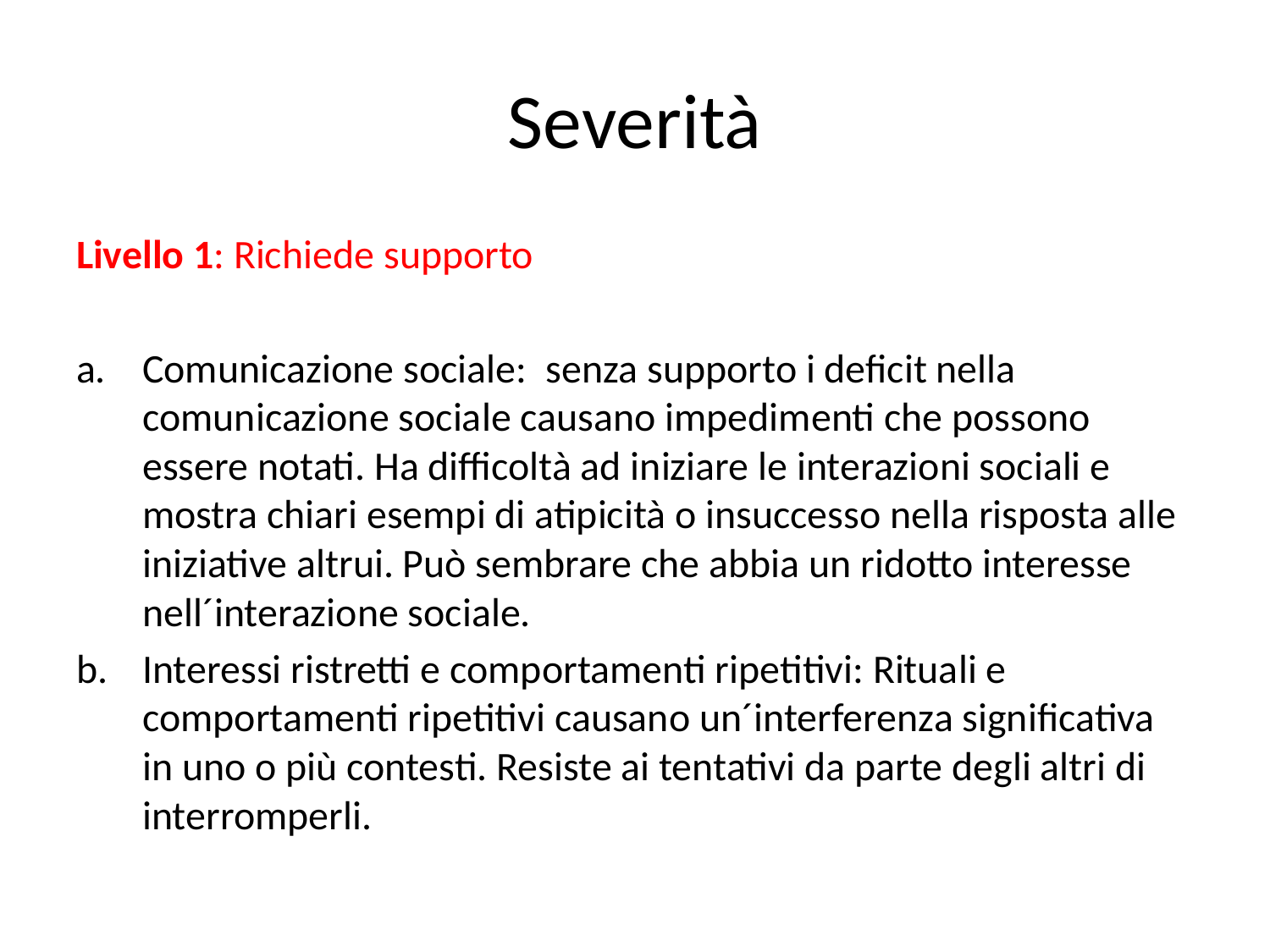

# Severità
Livello 1: Richiede supporto

Comunicazione sociale:  senza supporto i deficit nella comunicazione sociale causano impedimenti che possono essere notati. Ha difficoltà ad iniziare le interazioni sociali e mostra chiari esempi di atipicità o insuccesso nella risposta alle iniziative altrui. Può sembrare che abbia un ridotto interesse nell´interazione sociale.
Interessi ristretti e comportamenti ripetitivi: Rituali e comportamenti ripetitivi causano un´interferenza significativa in uno o più contesti. Resiste ai tentativi da parte degli altri di interromperli.